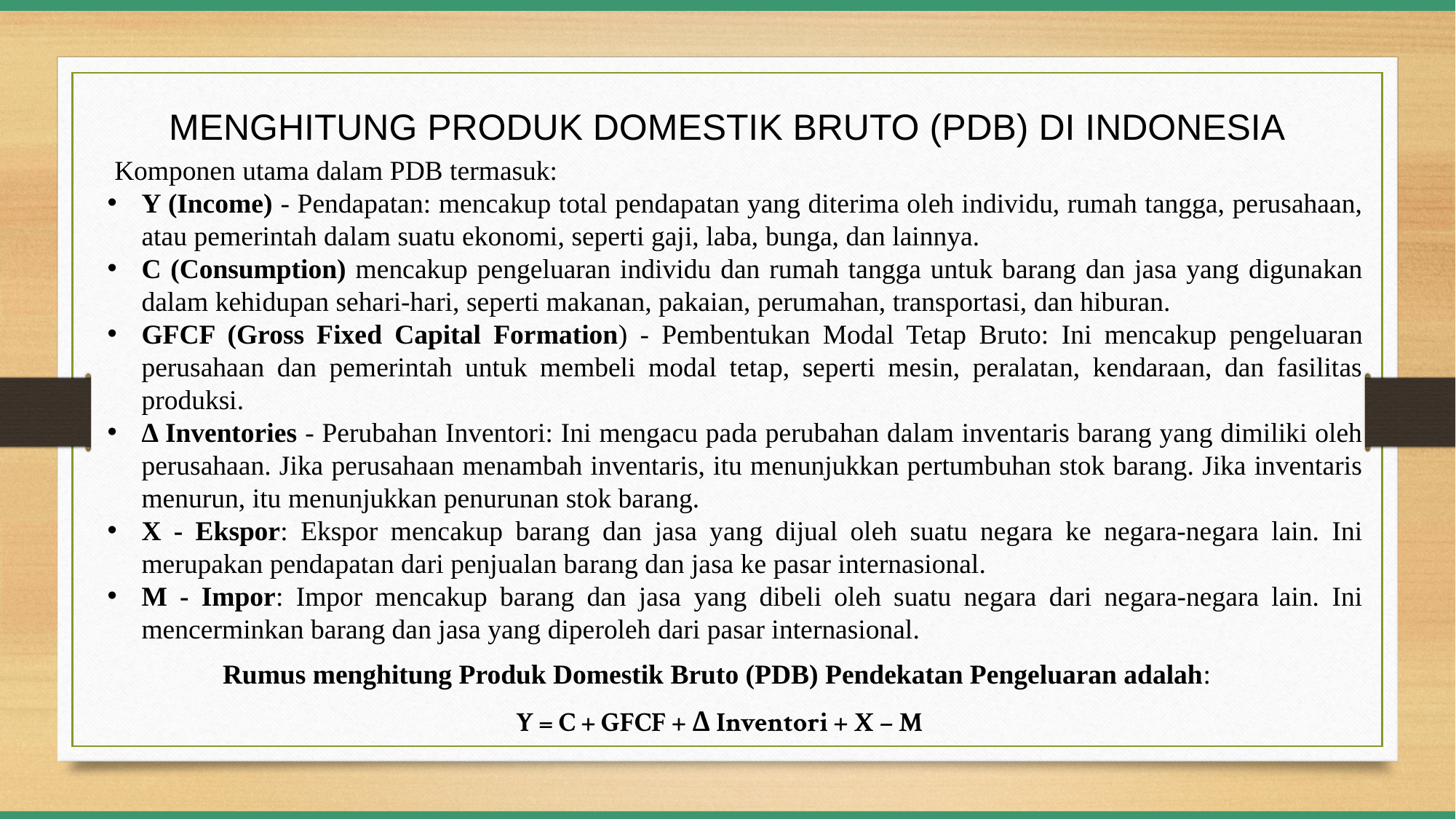

MENGHITUNG PRODUK DOMESTIK BRUTO (PDB) DI INDONESIA
 Komponen utama dalam PDB termasuk:
Y (Income) - Pendapatan: mencakup total pendapatan yang diterima oleh individu, rumah tangga, perusahaan, atau pemerintah dalam suatu ekonomi, seperti gaji, laba, bunga, dan lainnya.
C (Consumption) mencakup pengeluaran individu dan rumah tangga untuk barang dan jasa yang digunakan dalam kehidupan sehari-hari, seperti makanan, pakaian, perumahan, transportasi, dan hiburan.
GFCF (Gross Fixed Capital Formation) - Pembentukan Modal Tetap Bruto: Ini mencakup pengeluaran perusahaan dan pemerintah untuk membeli modal tetap, seperti mesin, peralatan, kendaraan, dan fasilitas produksi.
Δ Inventories - Perubahan Inventori: Ini mengacu pada perubahan dalam inventaris barang yang dimiliki oleh perusahaan. Jika perusahaan menambah inventaris, itu menunjukkan pertumbuhan stok barang. Jika inventaris menurun, itu menunjukkan penurunan stok barang.
X - Ekspor: Ekspor mencakup barang dan jasa yang dijual oleh suatu negara ke negara-negara lain. Ini merupakan pendapatan dari penjualan barang dan jasa ke pasar internasional.
M - Impor: Impor mencakup barang dan jasa yang dibeli oleh suatu negara dari negara-negara lain. Ini mencerminkan barang dan jasa yang diperoleh dari pasar internasional.
Rumus menghitung Produk Domestik Bruto (PDB) Pendekatan Pengeluaran adalah:
Y = C + GFCF + Δ Inventori + X – M